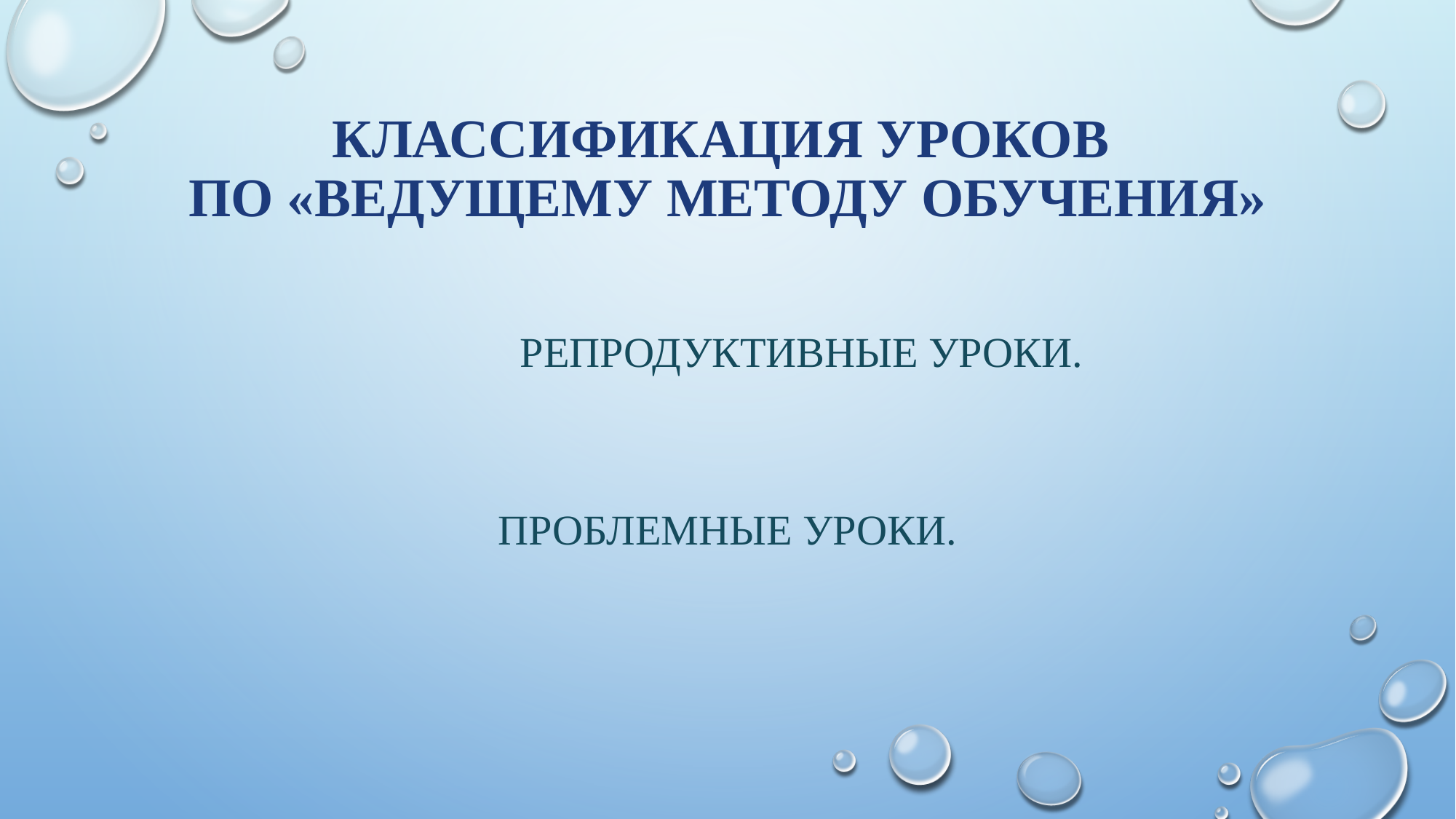

# Классификация уроков по «ведущему методу обучения»
              репродуктивные уроки.

проблемные уроки.